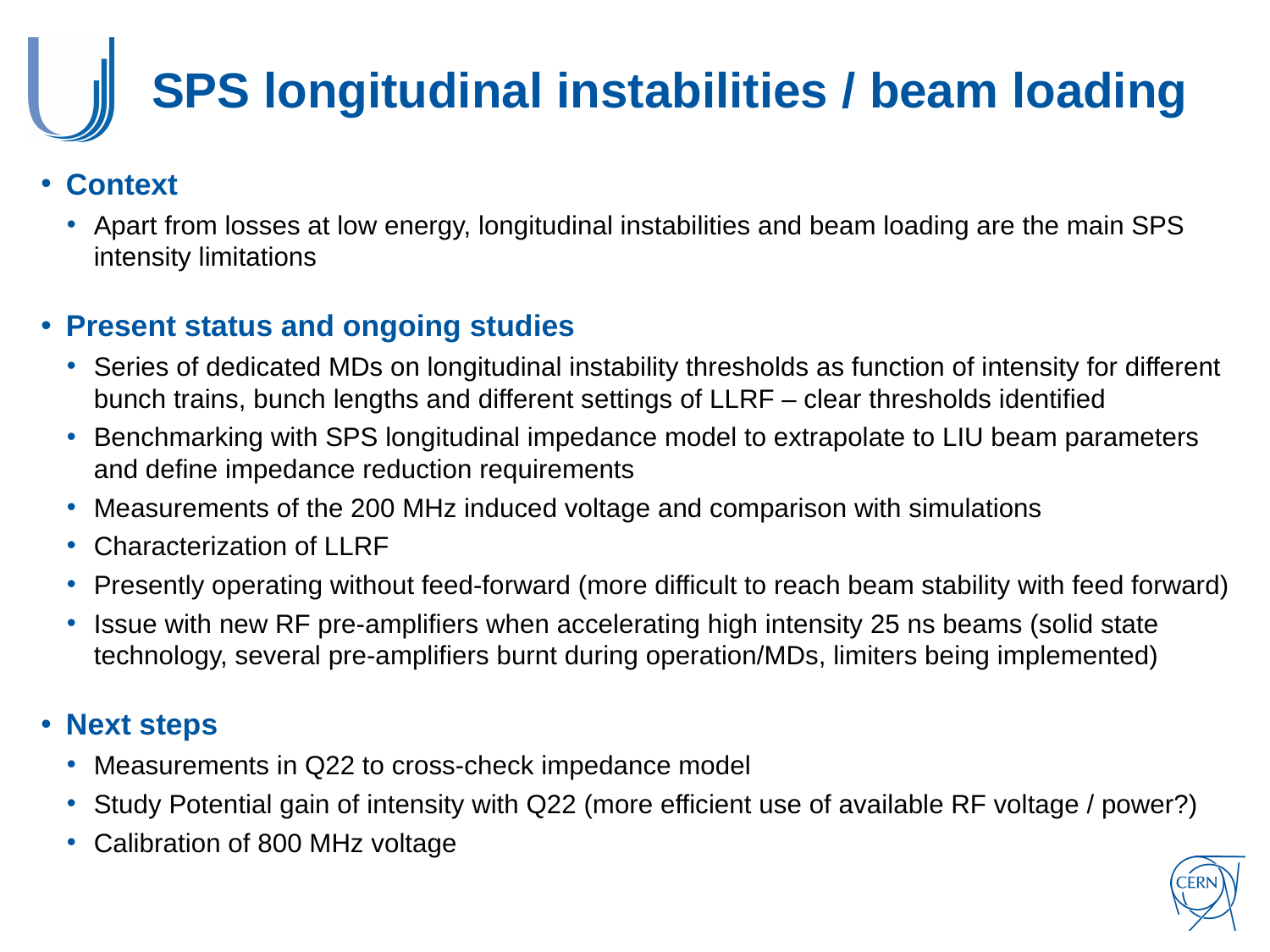

# SPS longitudinal instabilities / beam loading
Context
Apart from losses at low energy, longitudinal instabilities and beam loading are the main SPS intensity limitations
Present status and ongoing studies
Series of dedicated MDs on longitudinal instability thresholds as function of intensity for different bunch trains, bunch lengths and different settings of LLRF – clear thresholds identified
Benchmarking with SPS longitudinal impedance model to extrapolate to LIU beam parameters and define impedance reduction requirements
Measurements of the 200 MHz induced voltage and comparison with simulations
Characterization of LLRF
Presently operating without feed-forward (more difficult to reach beam stability with feed forward)
Issue with new RF pre-amplifiers when accelerating high intensity 25 ns beams (solid state technology, several pre-amplifiers burnt during operation/MDs, limiters being implemented)
Next steps
Measurements in Q22 to cross-check impedance model
Study Potential gain of intensity with Q22 (more efficient use of available RF voltage / power?)
Calibration of 800 MHz voltage